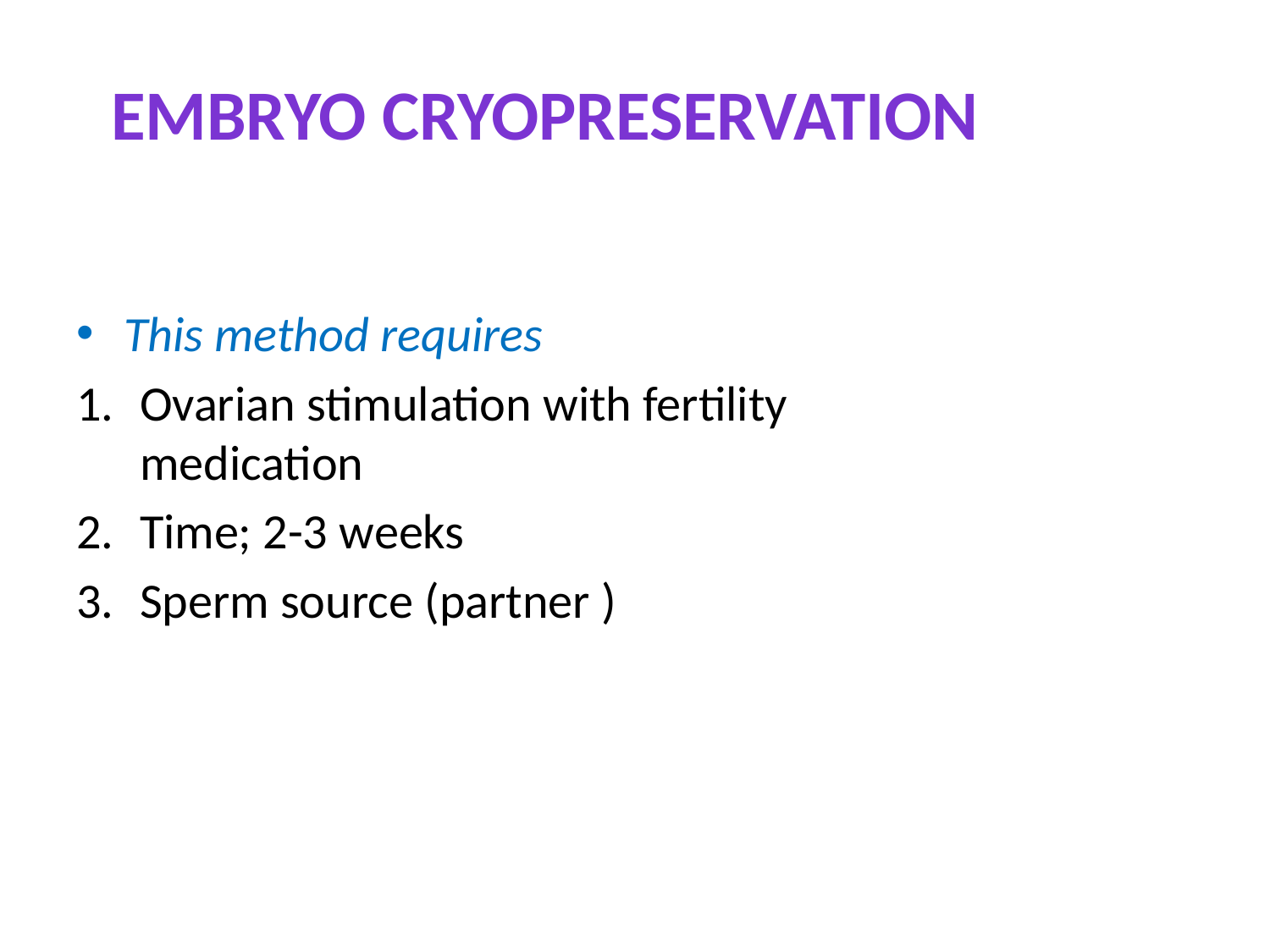

Embryo Cryopreservation
This method requires
Ovarian stimulation with fertility medication
Time; 2-3 weeks
Sperm source (partner )